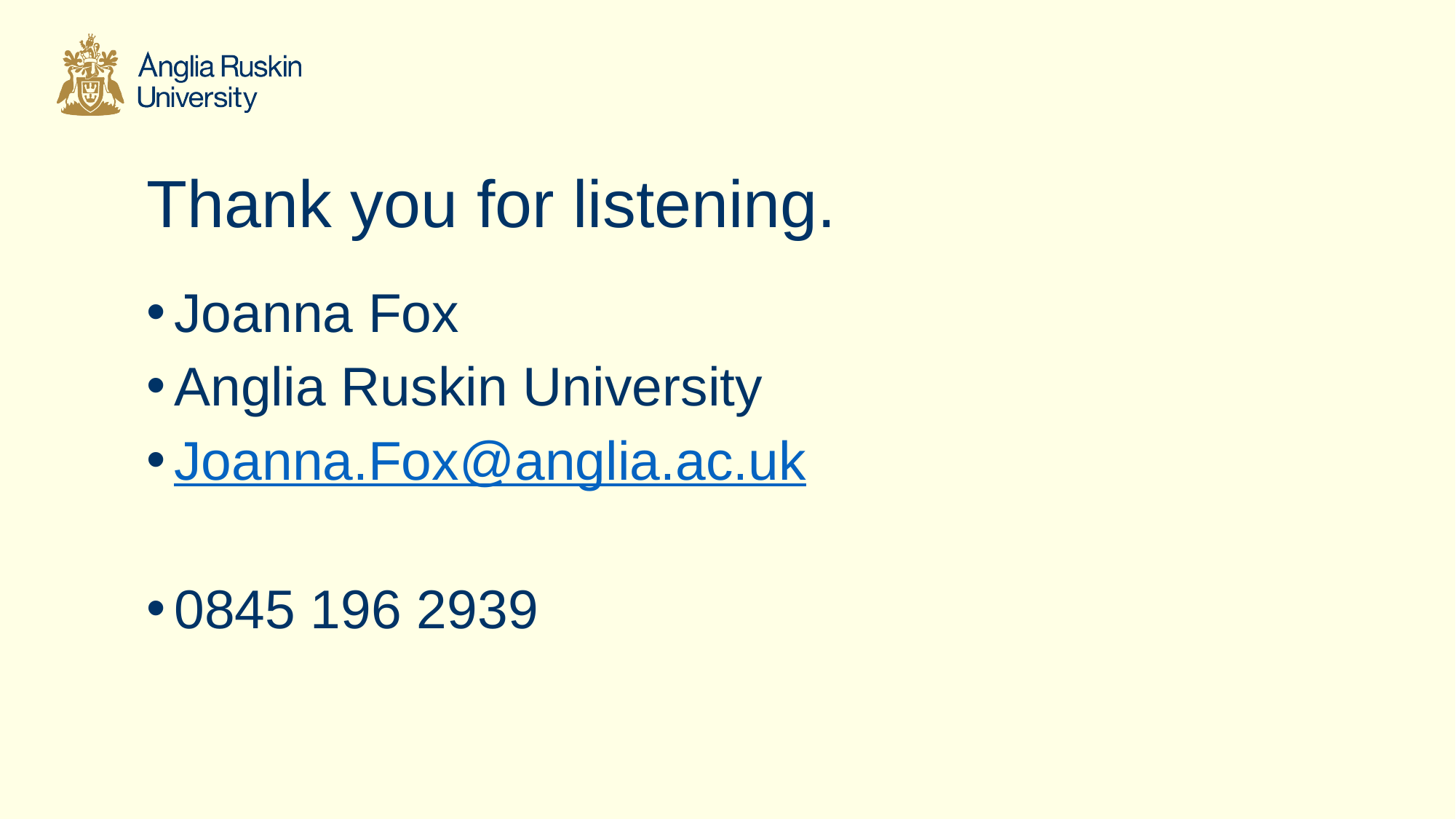

# Thank you for listening.
Joanna Fox
Anglia Ruskin University
Joanna.Fox@anglia.ac.uk

0845 196 2939